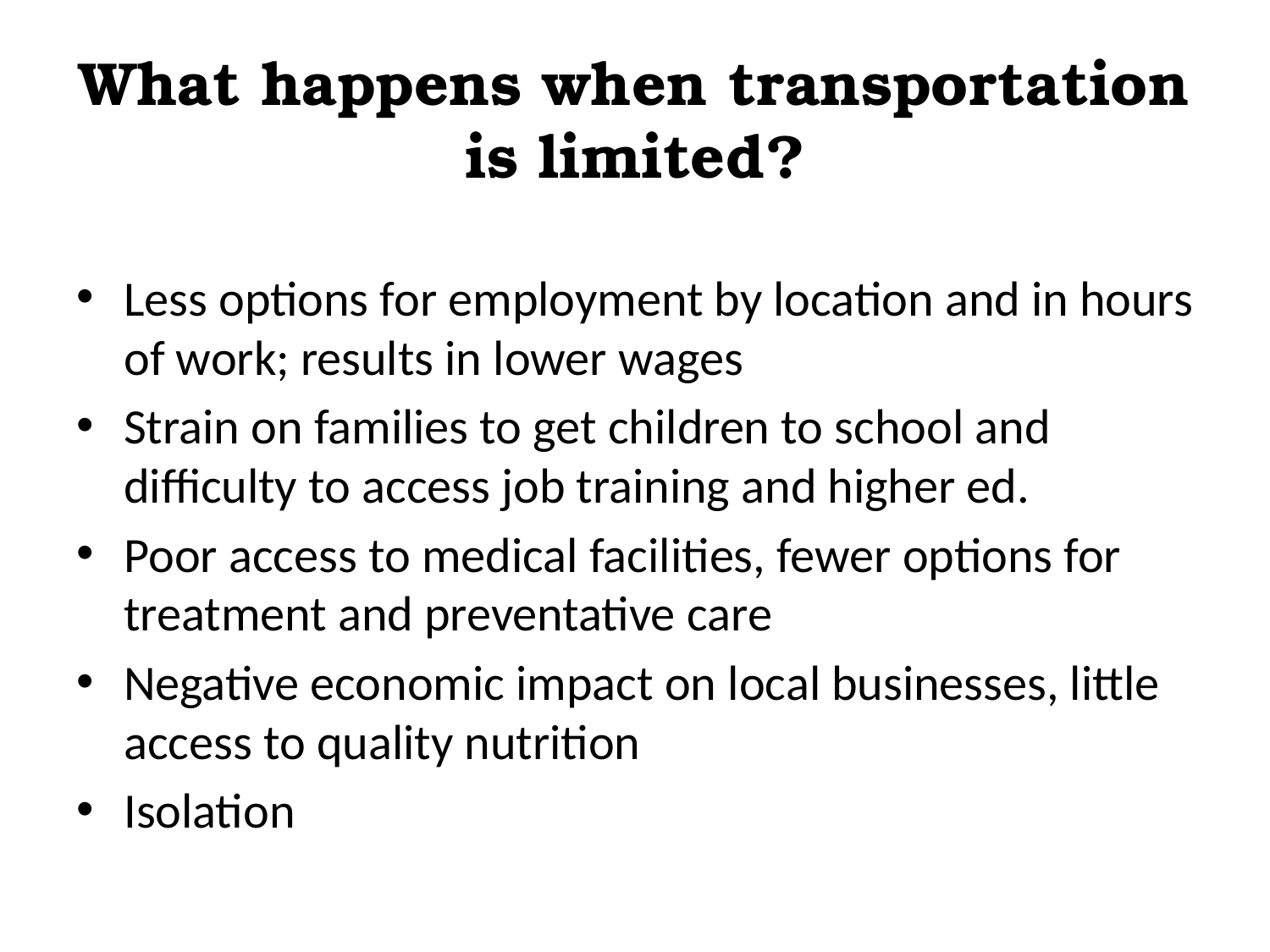

# What happens when transportation is limited?
Less options for employment by location and in hours of work; results in lower wages
Strain on families to get children to school and difficulty to access job training and higher ed.
Poor access to medical facilities, fewer options for treatment and preventative care
Negative economic impact on local businesses, little access to quality nutrition
Isolation